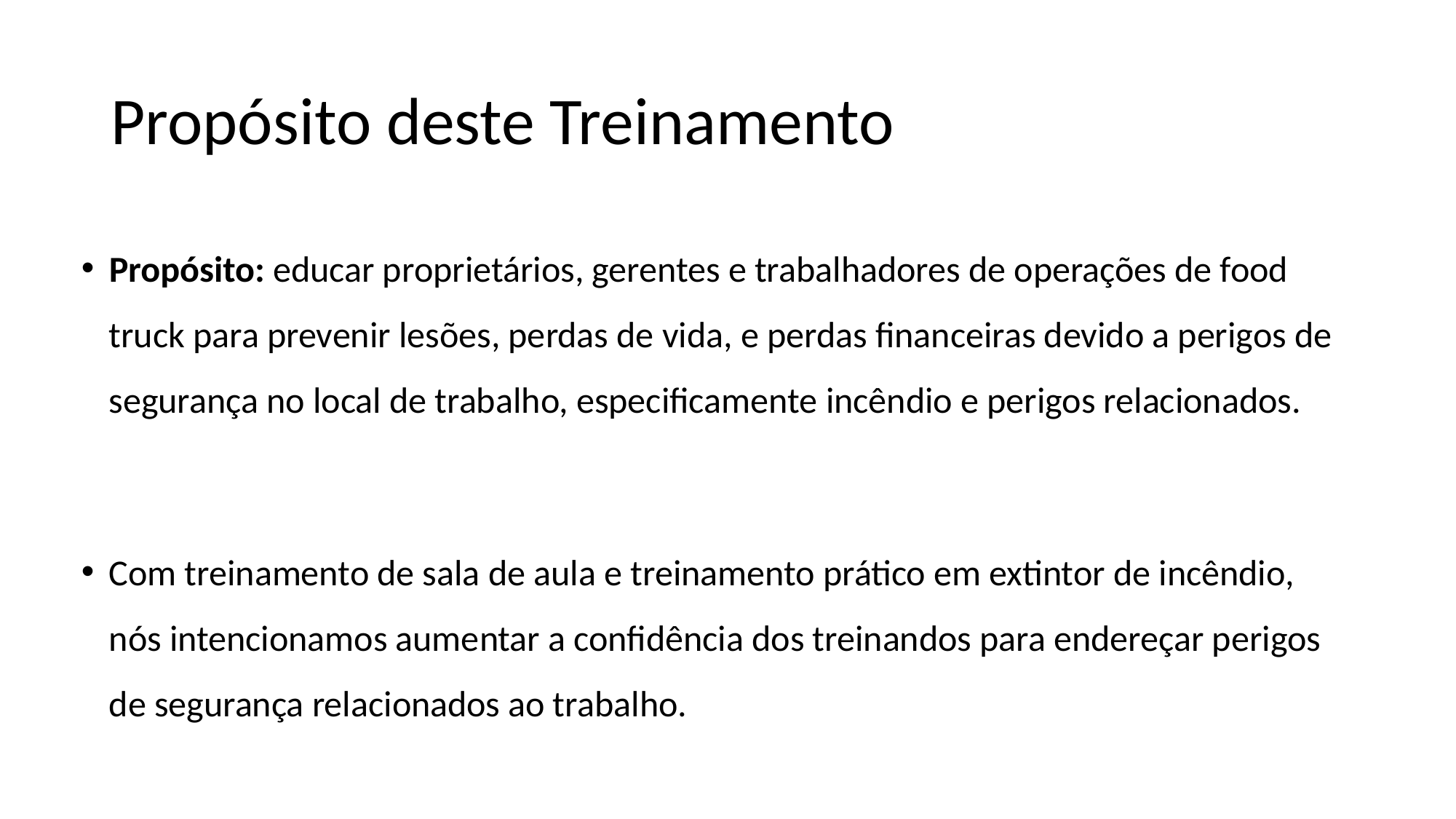

# Propósito deste Treinamento
Propósito: educar proprietários, gerentes e trabalhadores de operações de food truck para prevenir lesões, perdas de vida, e perdas financeiras devido a perigos de segurança no local de trabalho, especificamente incêndio e perigos relacionados.

Com treinamento de sala de aula e treinamento prático em extintor de incêndio, nós intencionamos aumentar a confidência dos treinandos para endereçar perigos de segurança relacionados ao trabalho.